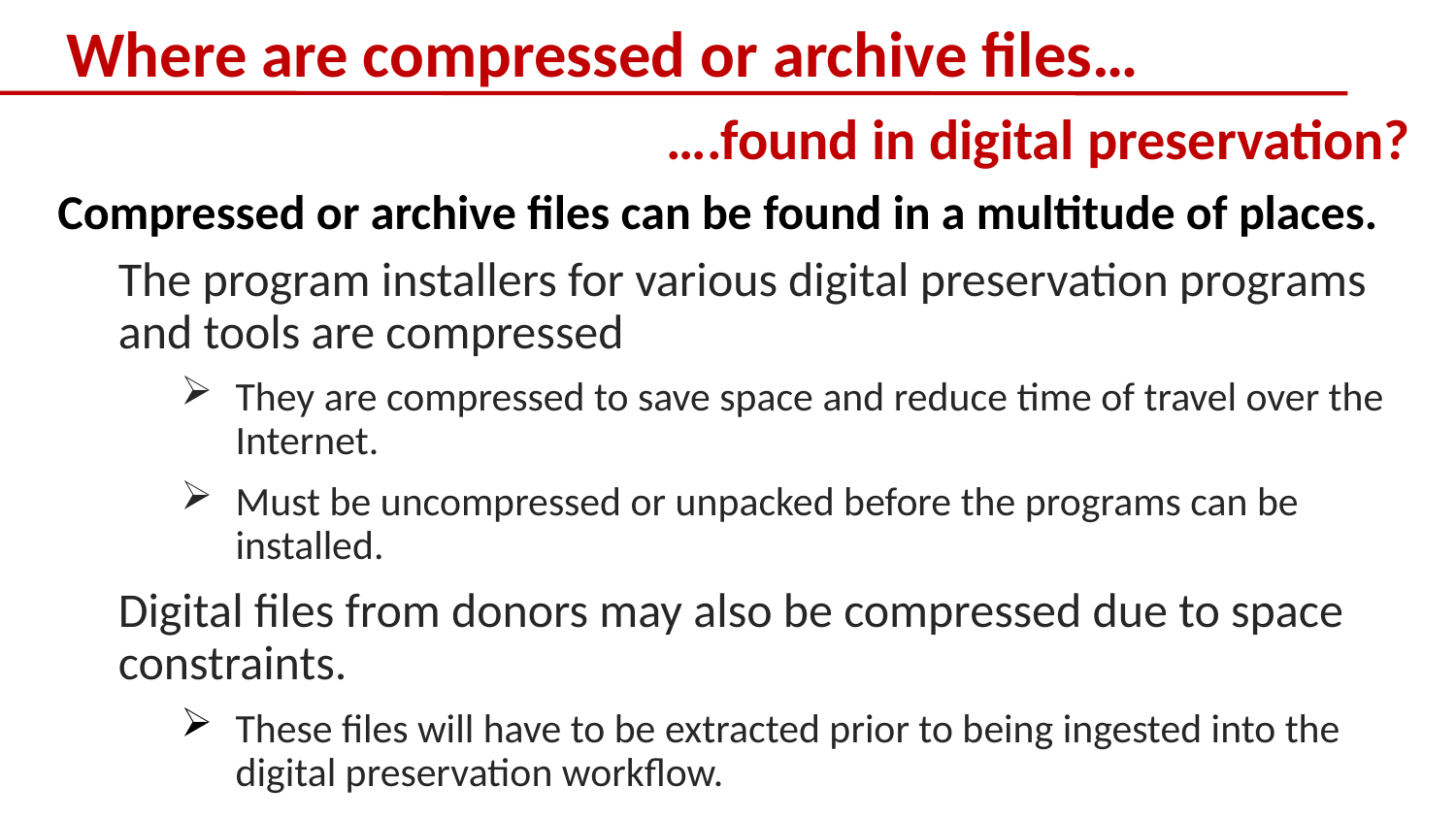

# Where are compressed or archive files…
….found in digital preservation?

Compressed or archive files can be found in a multitude of places.
The program installers for various digital preservation programs and tools are compressed
They are compressed to save space and reduce time of travel over the Internet.
Must be uncompressed or unpacked before the programs can be installed.
Digital files from donors may also be compressed due to space constraints.
These files will have to be extracted prior to being ingested into the digital preservation workflow.